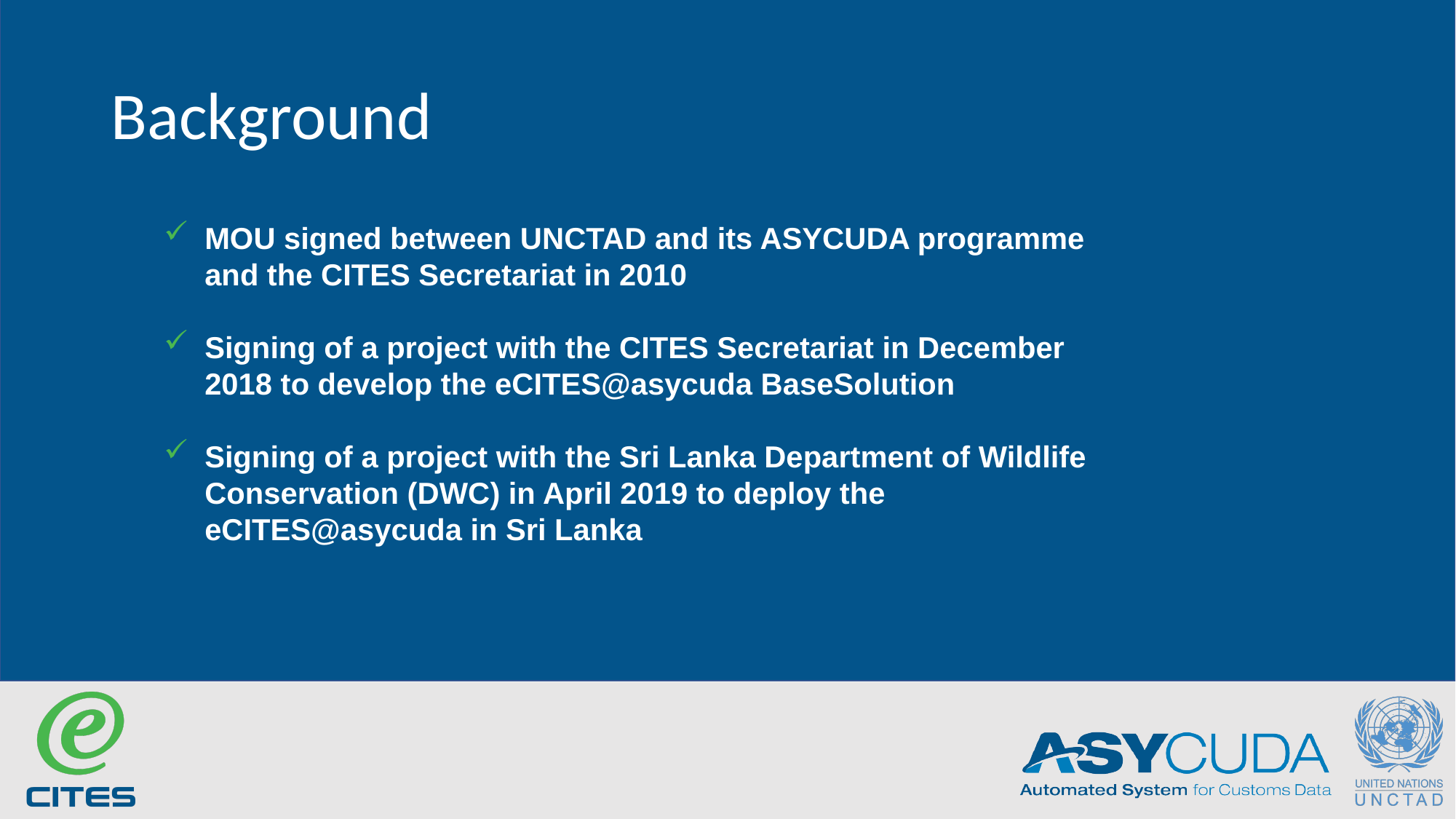

# Background

MOU signed between UNCTAD and its ASYCUDA programme and the CITES Secretariat in 2010

Signing of a project with the CITES Secretariat in December 2018 to develop the eCITES@asycuda BaseSolution

Signing of a project with the Sri Lanka Department of Wildlife Conservation (DWC) in April 2019 to deploy the eCITES@asycuda in Sri Lanka